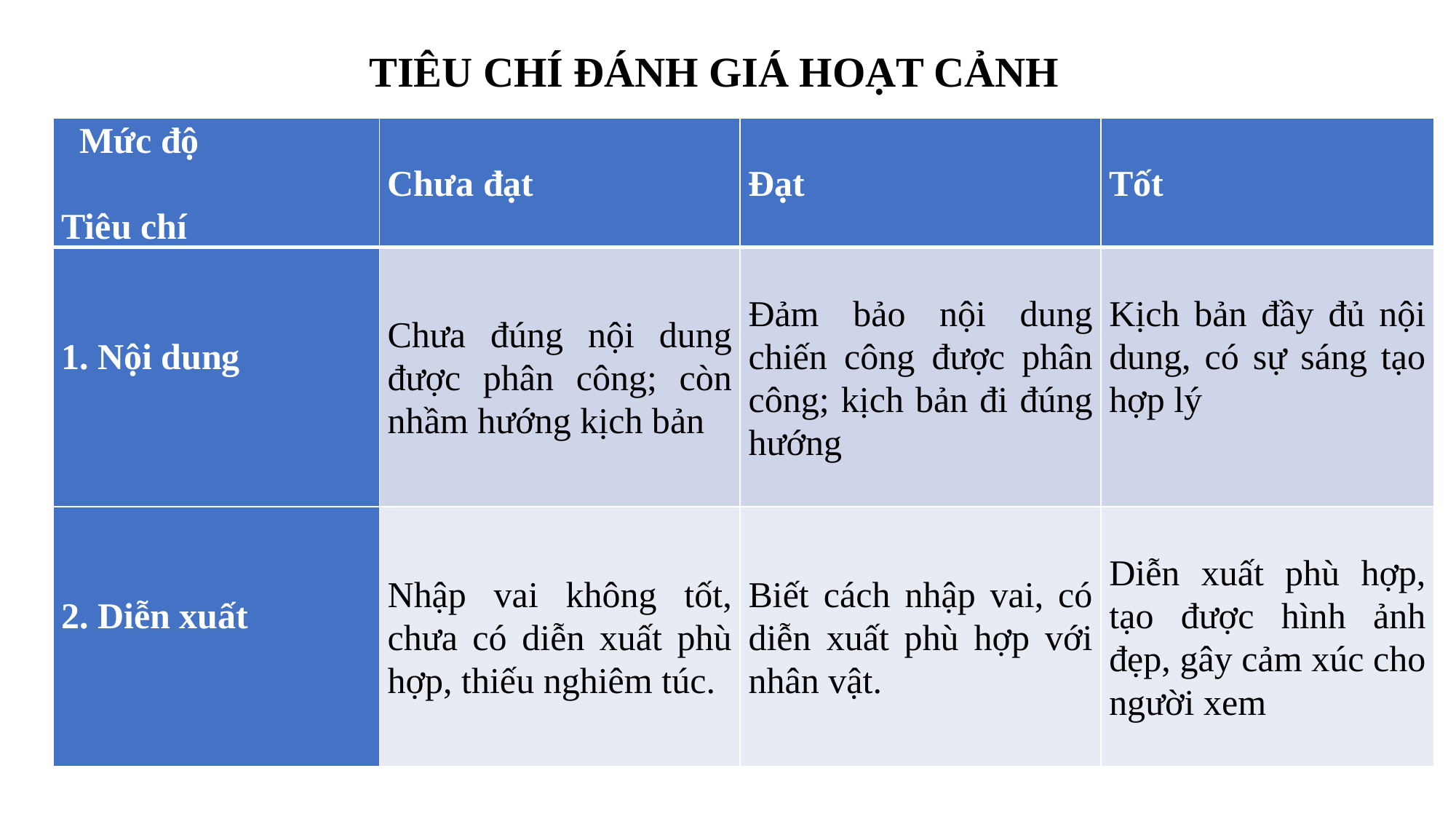

TIÊU CHÍ ĐÁNH GIÁ HOẠT CẢNH
| Mức độ   Tiêu chí | Chưa đạt | Đạt | Tốt |
| --- | --- | --- | --- |
| 1. Nội dung | Chưa đúng nội dung được phân công; còn nhầm hướng kịch bản | Đảm bảo nội dung chiến công được phân công; kịch bản đi đúng hướng | Kịch bản đầy đủ nội dung, có sự sáng tạo hợp lý |
| 2. Diễn xuất | Nhập vai không tốt, chưa có diễn xuất phù hợp, thiếu nghiêm túc. | Biết cách nhập vai, có diễn xuất phù hợp với nhân vật. | Diễn xuất phù hợp, tạo được hình ảnh đẹp, gây cảm xúc cho người xem |